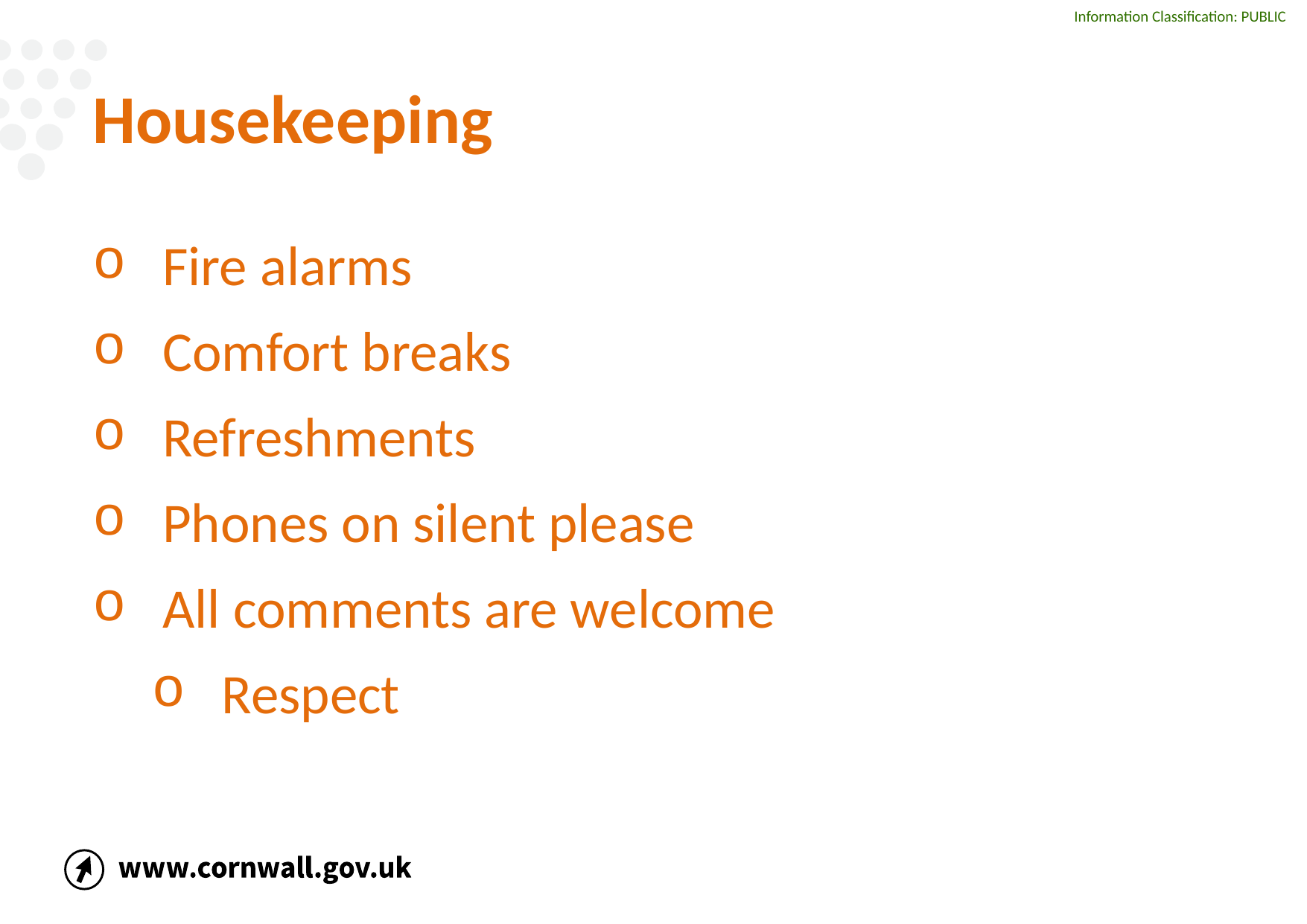

# Housekeeping
Fire alarms
Comfort breaks
Refreshments
Phones on silent please
All comments are welcome
Respect